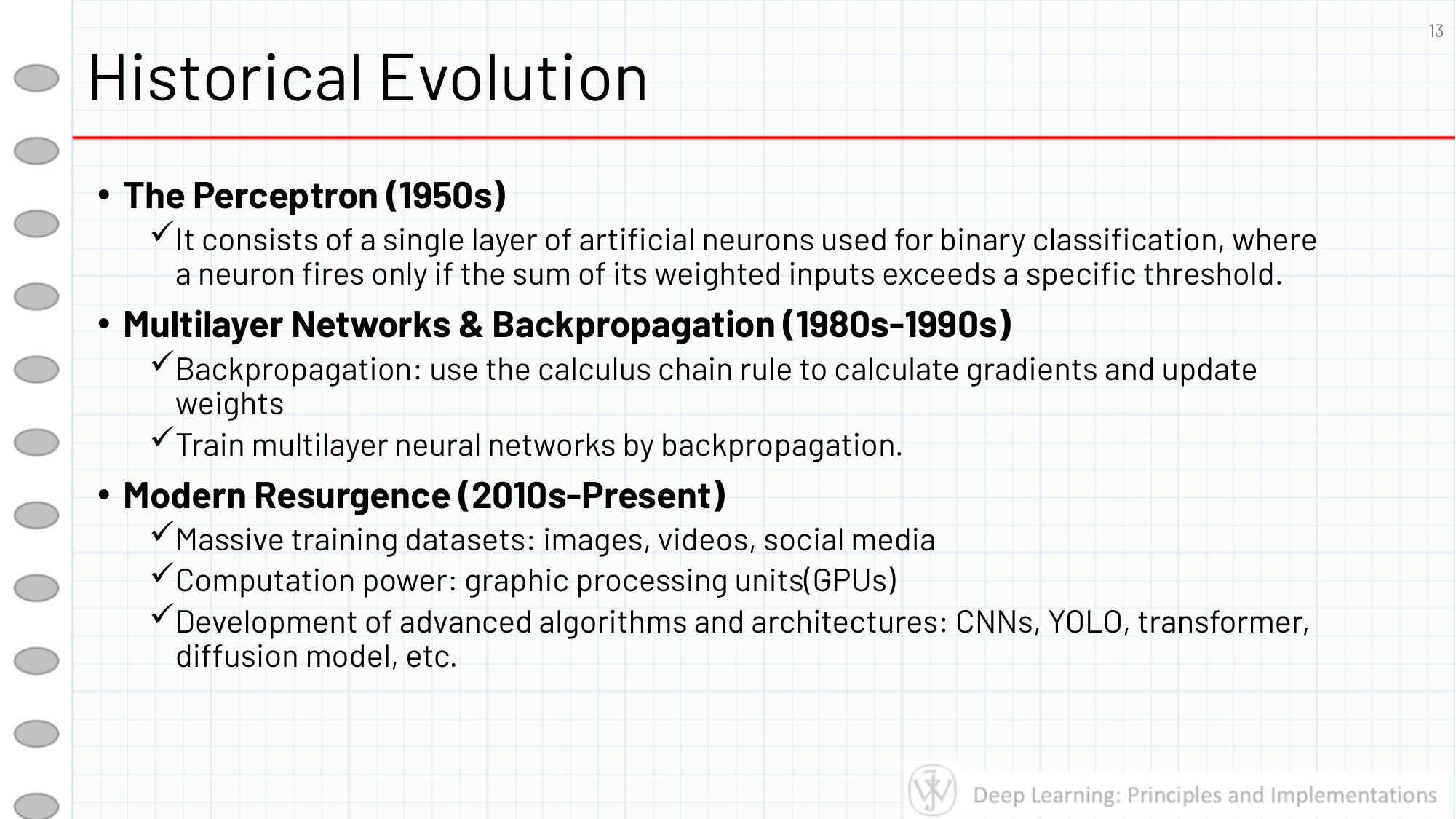

# Historical Evolution
13
The Perceptron (1950s)
It consists of a single layer of artificial neurons used for binary classification, where a neuron fires only if the sum of its weighted inputs exceeds a specific threshold.
Multilayer Networks & Backpropagation (1980s-1990s)
Backpropagation: use the calculus chain rule to calculate gradients and update weights
Train multilayer neural networks by backpropagation.
Modern Resurgence (2010s-Present)
Massive training datasets: images, videos, social media
Computation power: graphic processing units(GPUs)
Development of advanced algorithms and architectures: CNNs, YOLO, transformer, diffusion model, etc.